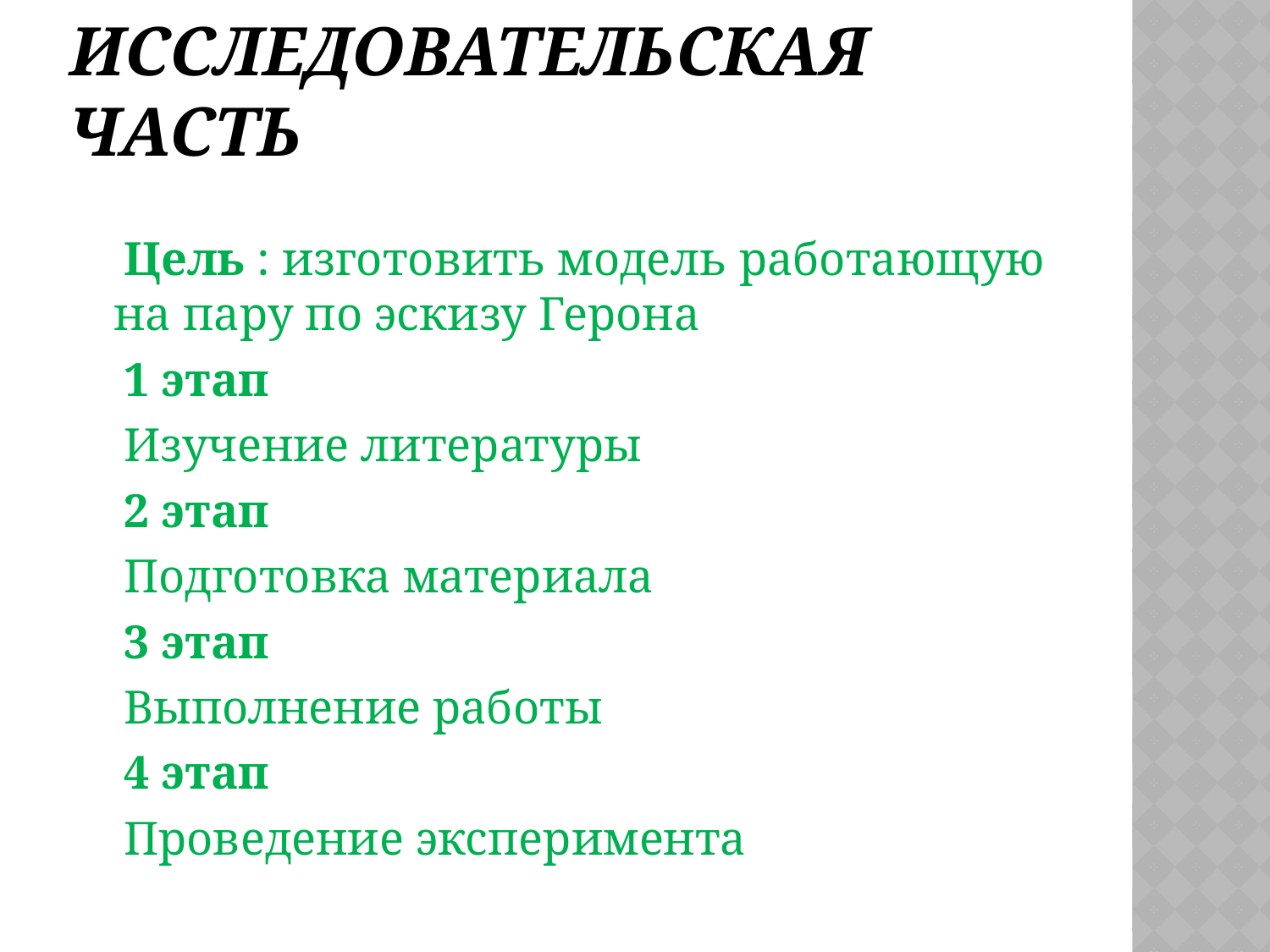

# Исследовательская часть
    Цель : изготовить модель работающую на пару по эскизу Герона
    1 этап
    Изучение литературы
    2 этап
    Подготовка материала
    3 этап
    Выполнение работы
    4 этап
    Проведение эксперимента